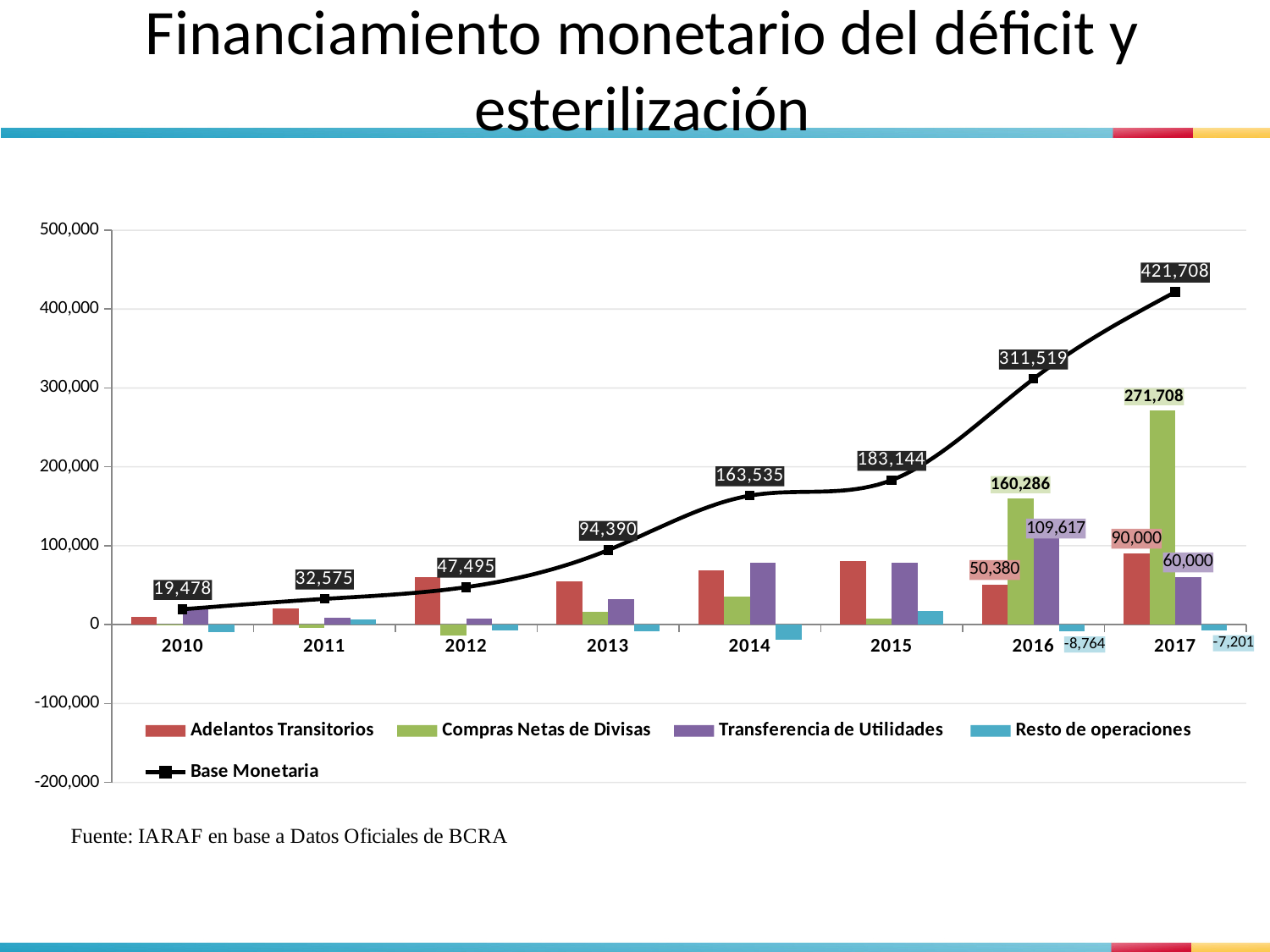

# Financiamiento monetario del déficit y esterilización

### Chart

| Category | Adelantos Transitorios | Compras Netas de Divisas | Transferencia de Utilidades  |  |  |
|---|---|---|---|---|---|
| 2010 | 9600.0 | -1200.0 | 20255.209837000002 | -9177.616749910003 | 19477.593087089997 |
| 2011 | 20950.0 | -3745.96 | 8695.96089098 | 6674.772821110004 | 32574.773712090006 |
| 2012 | 60600.0 | -13850.07736 | 7722.2 | -6976.62293938 | 47495.49970062 |
| 2013 | 54870.0 | 16251.116449979 | 32180.70581264 | -8912.120684049993 | 94389.701578569 |
| 2014 | 68850.0 | 35459.321621929994 | 78418.4 | -19192.568955090002 | 163535.15266684 |
| 2015 | 80400.0 | 7480.200000000001 | 78124.1 | 17139.989136980013 | 183144.28913698002 |
| 2016 | 50380.0 | 160286.403092 | 109616.9 | -8763.90798631976 | 311519.3951056802 |
| 2017 | 90000.0 | 271707.99919999996 | 60000.0 | -7201.259956747144 | 421707.9991999999 |